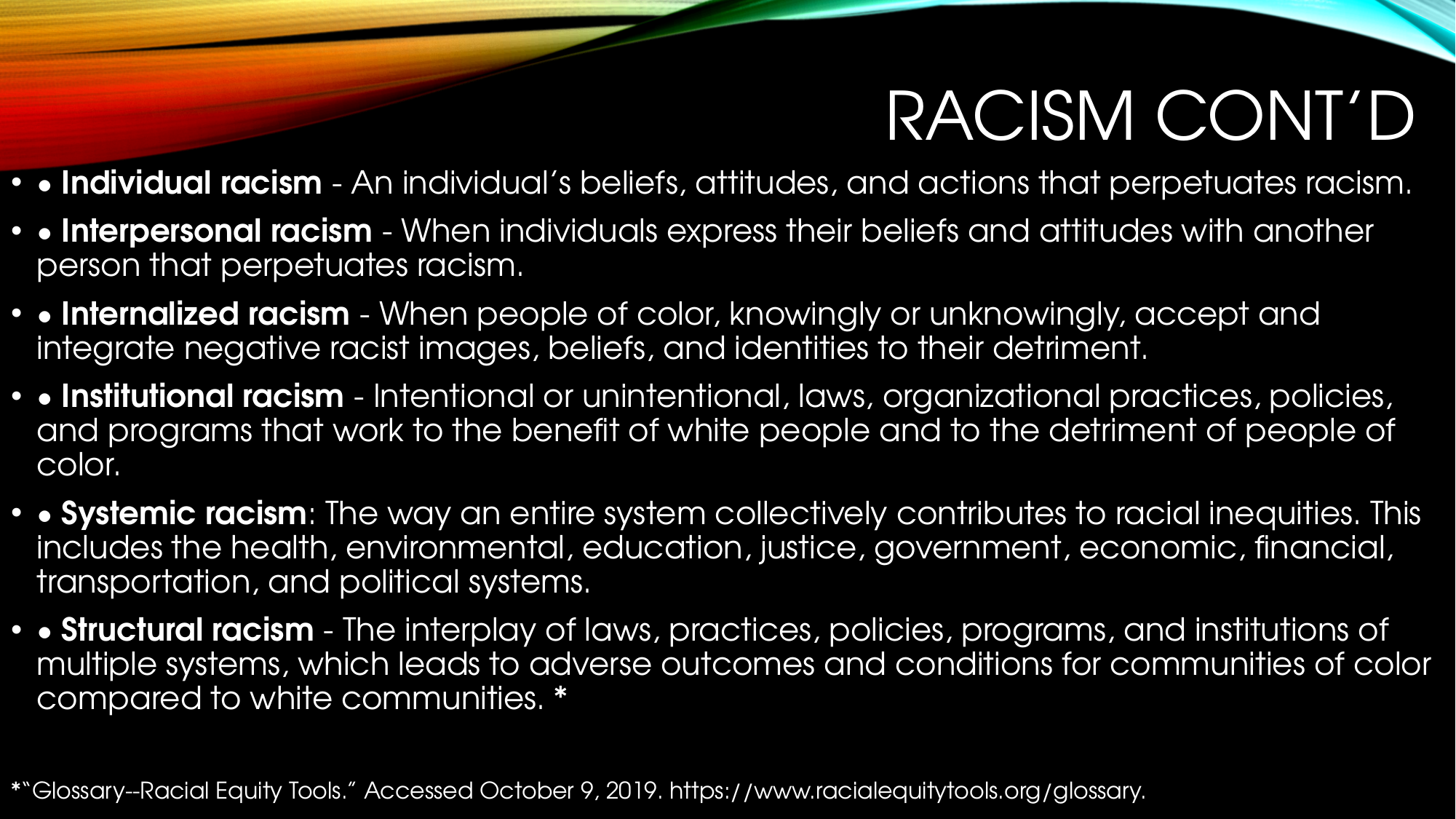

# Racism cont’d
• Individual racism - An individual’s beliefs, attitudes, and actions that perpetuates racism.
• Interpersonal racism - When individuals express their beliefs and attitudes with another person that perpetuates racism.
• Internalized racism - When people of color, knowingly or unknowingly, accept and integrate negative racist images, beliefs, and identities to their detriment.
• Institutional racism - Intentional or unintentional, laws, organizational practices, policies, and programs that work to the benefit of white people and to the detriment of people of color.
• Systemic racism: The way an entire system collectively contributes to racial inequities. This includes the health, environmental, education, justice, government, economic, financial, transportation, and political systems.
• Structural racism - The interplay of laws, practices, policies, programs, and institutions of multiple systems, which leads to adverse outcomes and conditions for communities of color compared to white communities. *

*“Glossary--Racial Equity Tools.” Accessed October 9, 2019. https://www.racialequitytools.org/glossary.